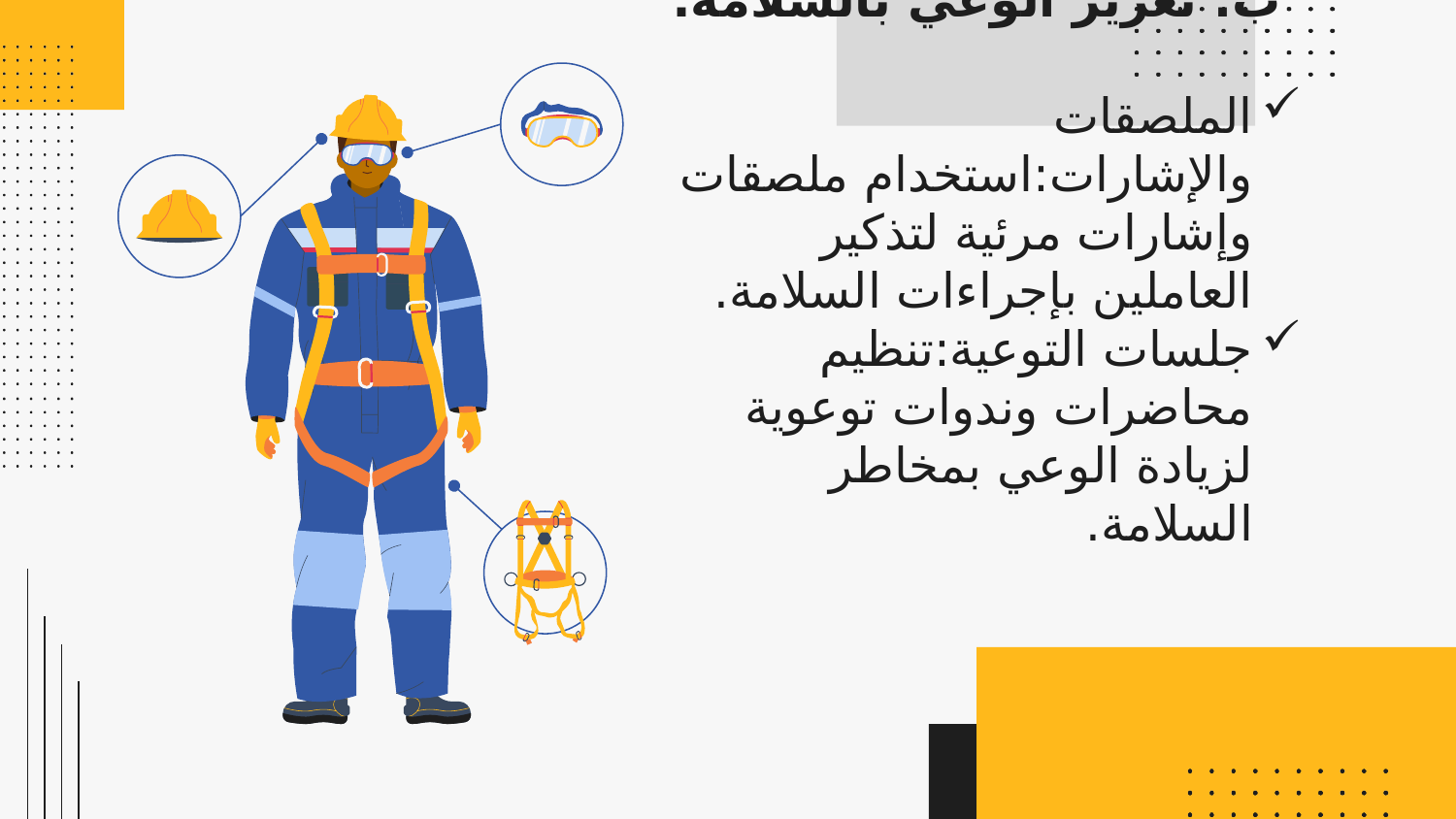

ب. تعزيز الوعي بالسلامة:

الملصقات والإشارات:استخدام ملصقات وإشارات مرئية لتذكير العاملين بإجراءات السلامة.
جلسات التوعية:تنظيم محاضرات وندوات توعوية لزيادة الوعي بمخاطر السلامة.